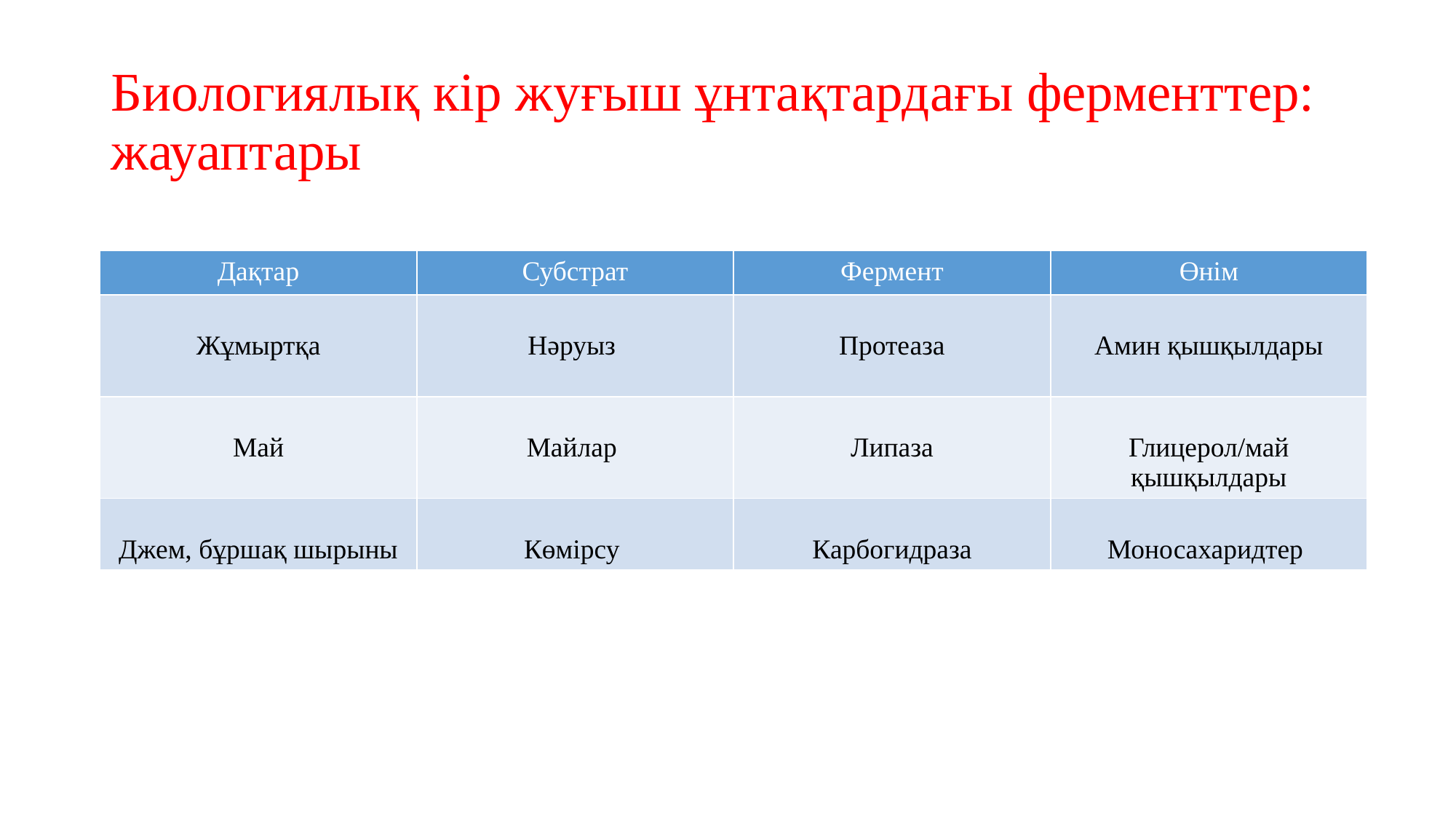

# Биологиялық кір жуғыш ұнтақтардағы ферменттер: жауаптары
| Дақтар | Субстрат | Фермент | Өнім |
| --- | --- | --- | --- |
| Жұмыртқа | Нәруыз | Протеаза | Амин қышқылдары |
| Май | Майлар | Липаза | Глицерол/май қышқылдары |
| Джем, бұршақ шырыны | Көмірсу | Карбогидраза | Моносахаридтер |